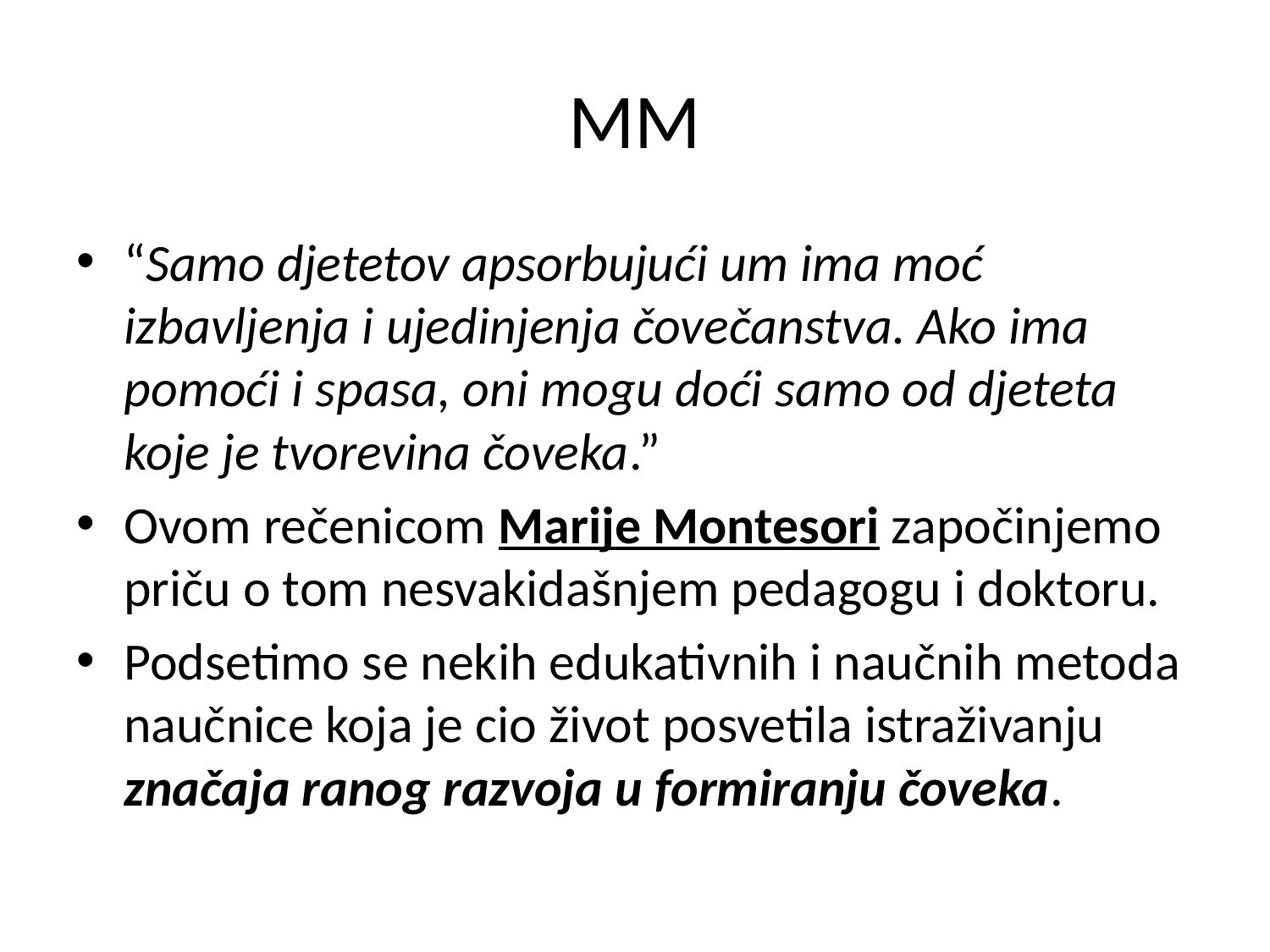

# MM
“Samo djetetov apsorbujući um ima moć izbavljenja i ujedinjenja čovečanstva. Ako ima pomoći i spasa, oni mogu doći samo od djeteta koje je tvorevina čoveka.”
Ovom rečenicom Marije Montesori započinjemo priču o tom nesvakidašnjem pedagogu i doktoru.
Podsetimo se nekih edukativnih i naučnih metoda naučnice koja je cio život posvetila istraživanju značaja ranog razvoja u formiranju čoveka.